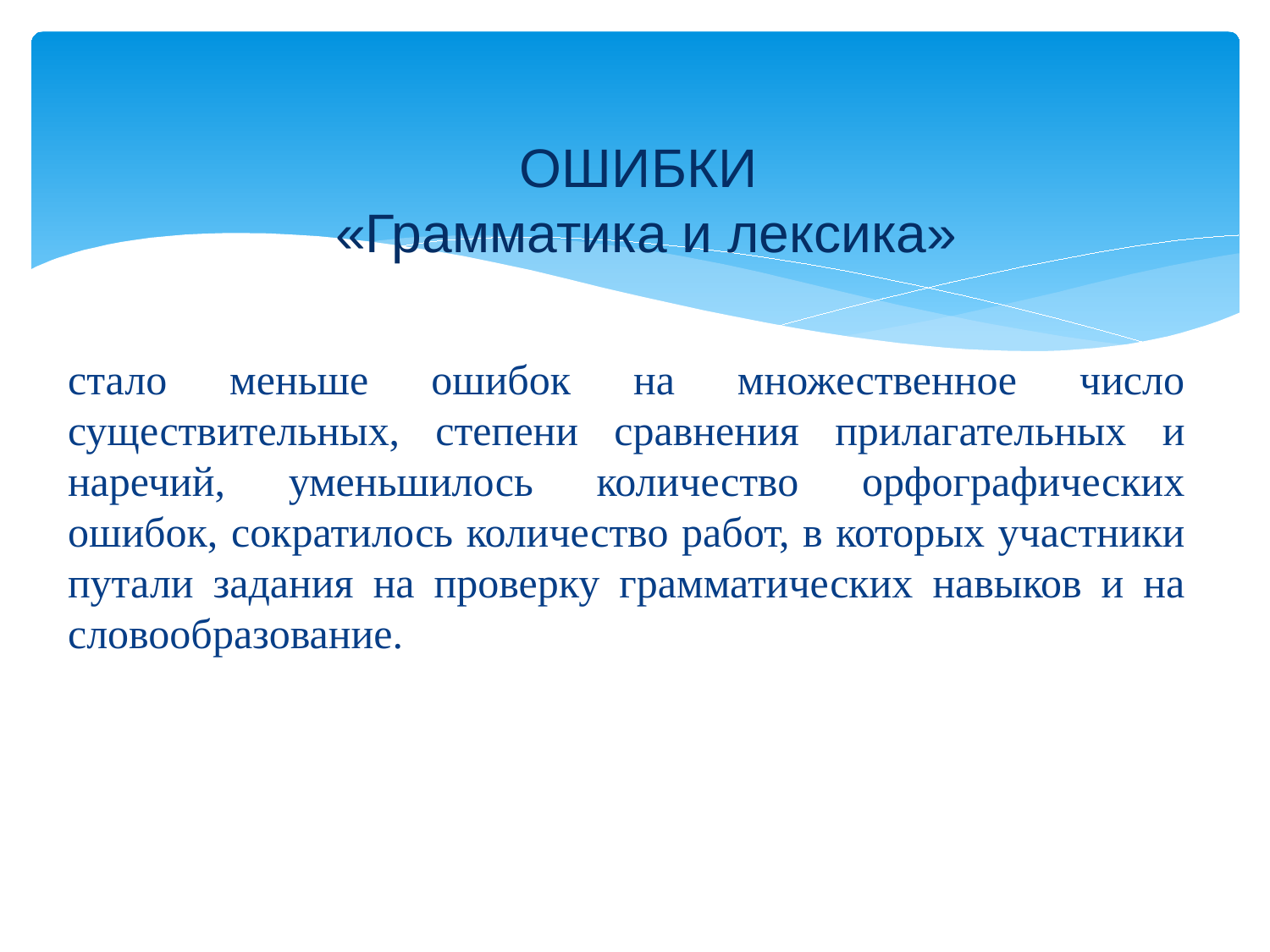

# ОШИБКИ «Грамматика и лексика»
стало меньше ошибок на множественное число существительных, степени сравнения прилагательных и наречий, уменьшилось количество орфографических ошибок, сократилось количество работ, в которых участники путали задания на проверку грамматических навыков и на словообразование.